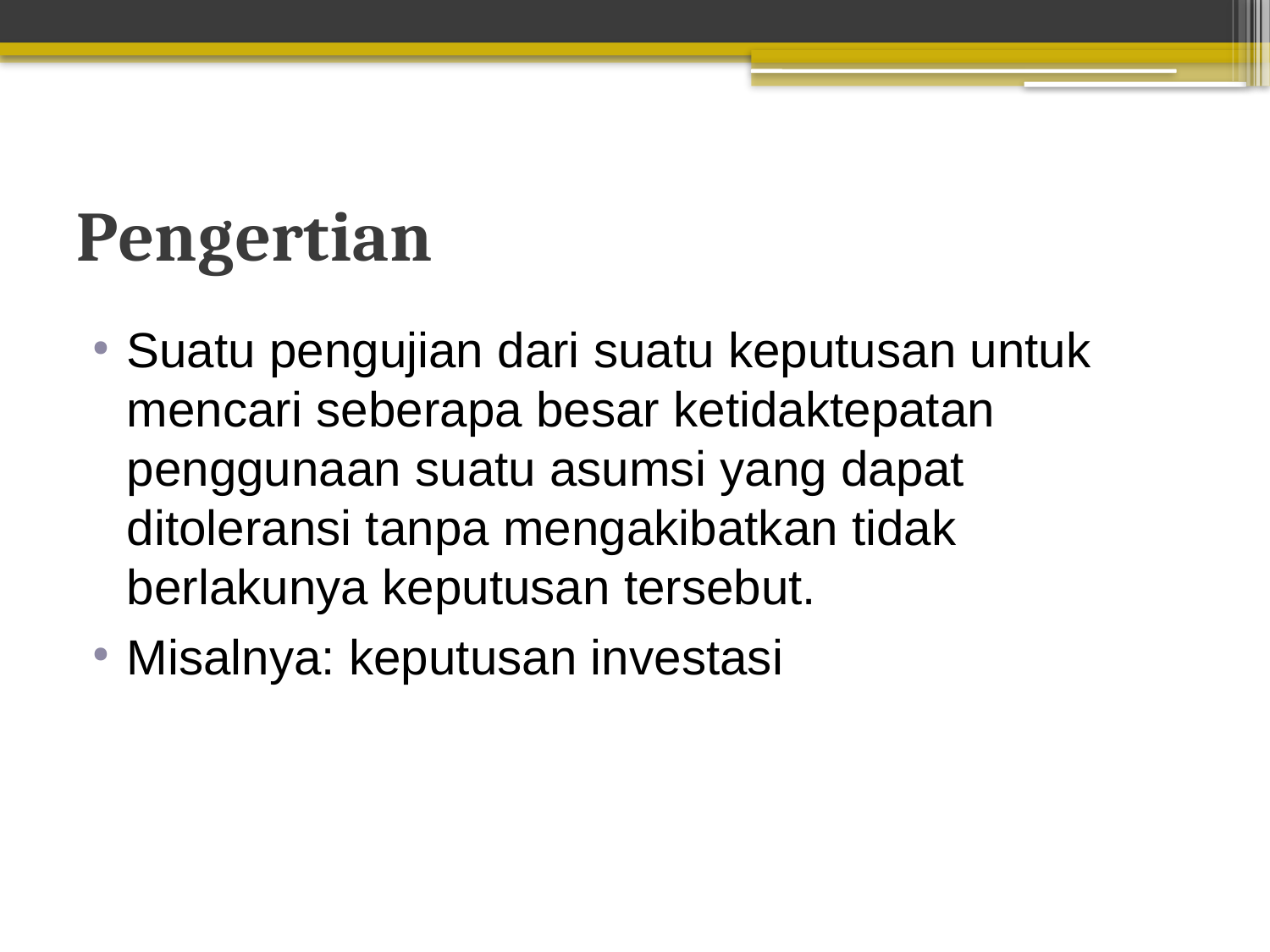

# Pengertian
Suatu pengujian dari suatu keputusan untuk   mencari seberapa besar ketidaktepatan   penggunaan suatu asumsi yang dapat  ditoleransi tanpa mengakibatkan tidak berlakunya keputusan tersebut.
Misalnya: keputusan investasi